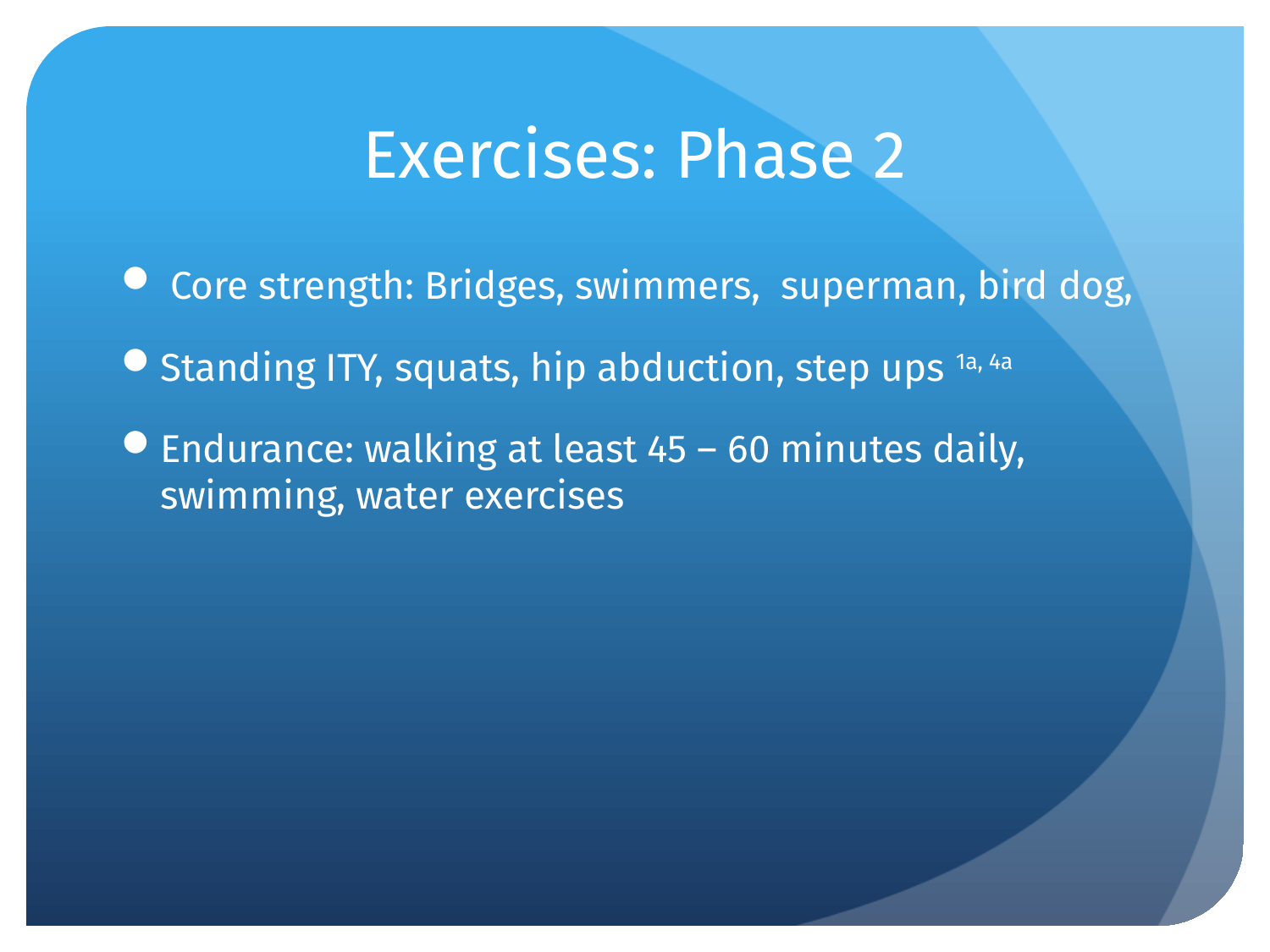

# Exercises: Phase 2
 Core strength: Bridges, swimmers,  superman, bird dog,
Standing ITY, squats, hip abduction, step ups 1a, 4a
Endurance: walking at least 45 – 60 minutes daily, swimming, water exercises